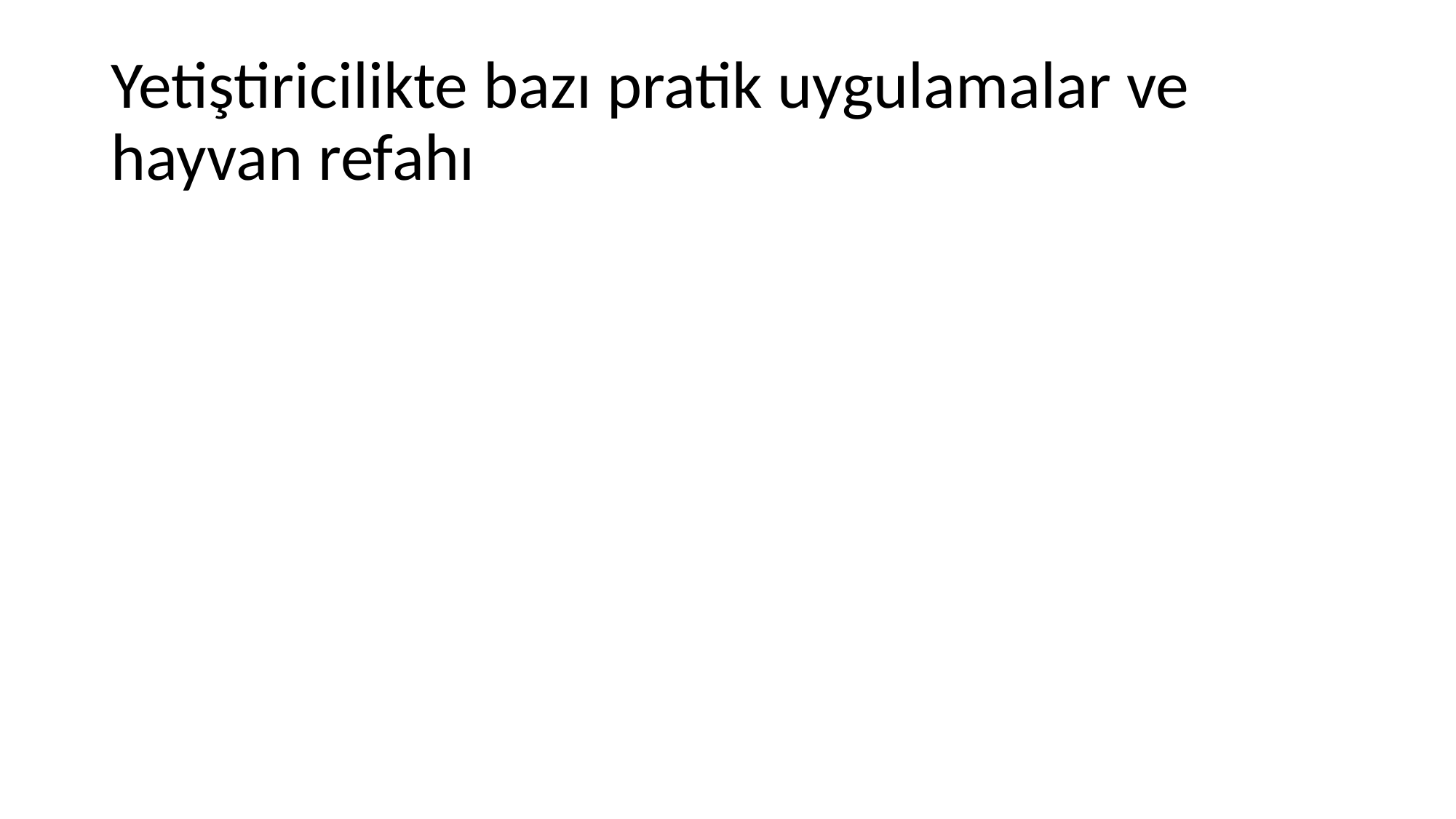

# Yetiştiricilikte bazı pratik uygulamalar ve hayvan refahı